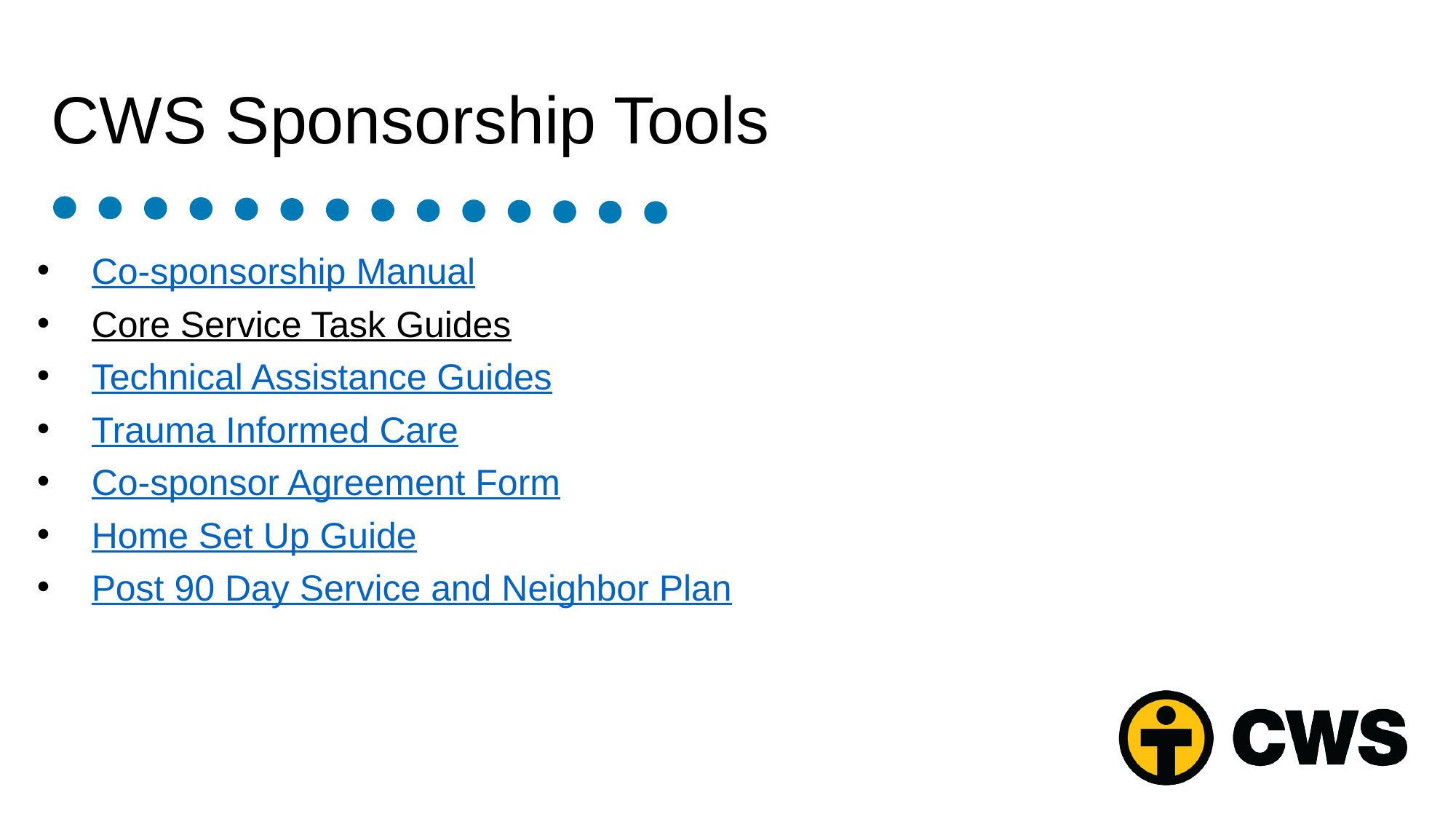

# CWS Sponsorship Tools
Co-sponsorship Manual
Core Service Task Guides
Technical Assistance Guides
Trauma Informed Care
Co-sponsor Agreement Form
Home Set Up Guide
Post 90 Day Service and Neighbor Plan